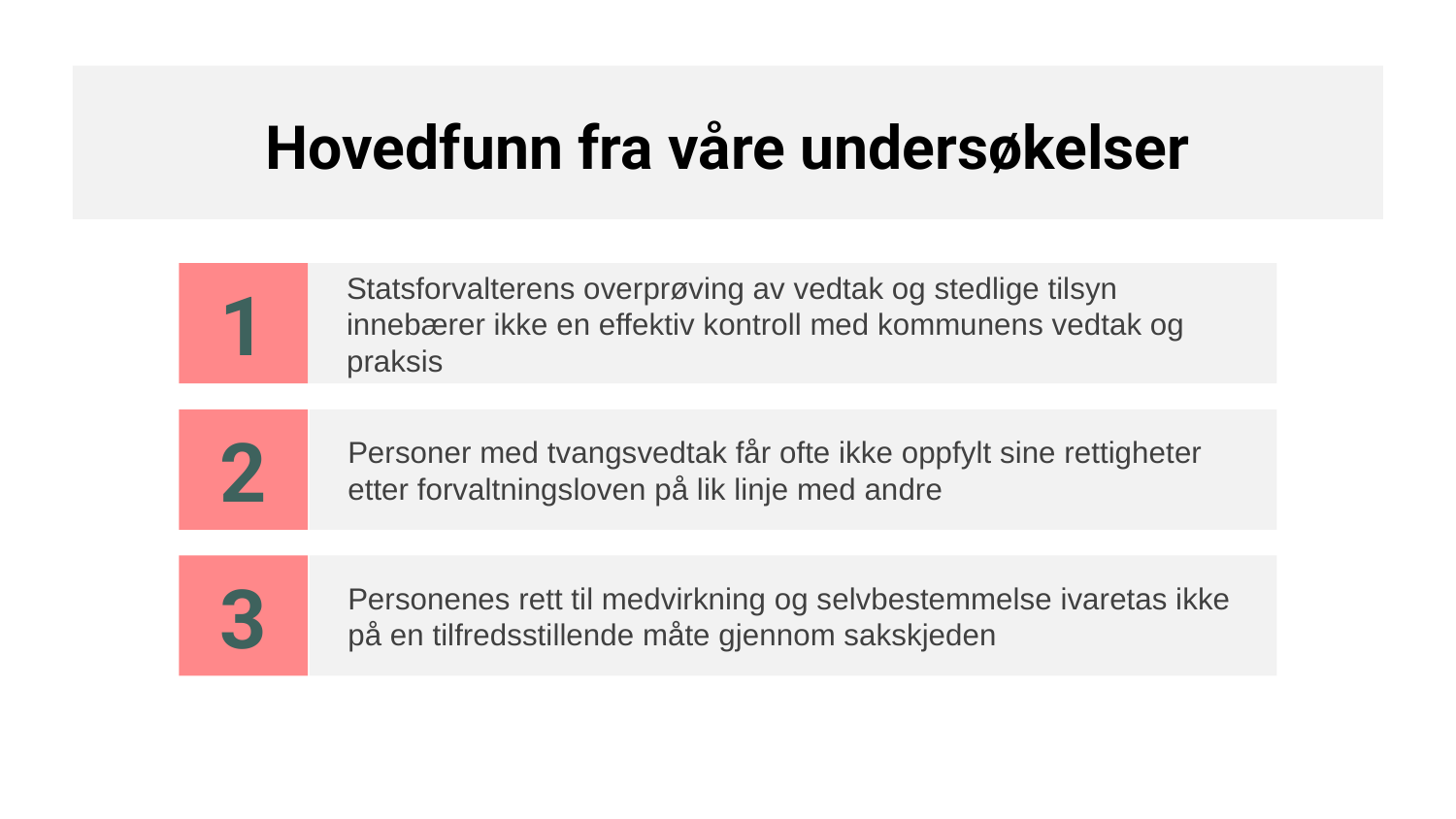

# Hovedfunn fra våre undersøkelser
1
Statsforvalterens overprøving av vedtak og stedlige tilsyn innebærer ikke en effektiv kontroll med kommunens vedtak og praksis
2
Personer med tvangsvedtak får ofte ikke oppfylt sine rettigheter
etter forvaltningsloven på lik linje med andre
3
Personenes rett til medvirkning og selvbestemmelse ivaretas ikke på en tilfredsstillende måte gjennom sakskjeden